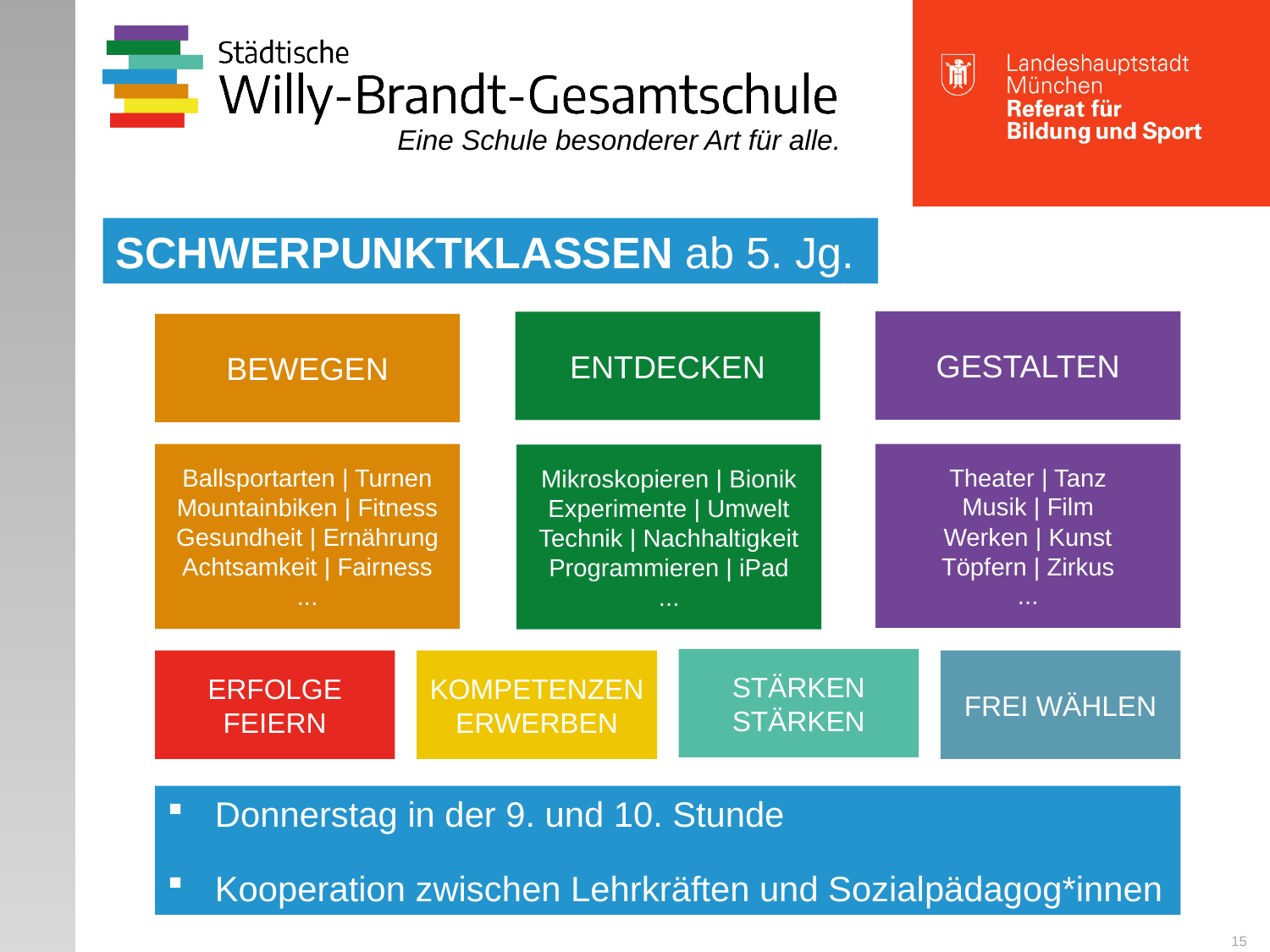

SCHWERPUNKTKLASSEN ab 5. Jg.
GESTALTEN
ENTDECKEN
BEWEGEN
Ballsportarten | Turnen
Mountainbiken | Fitness
Gesundheit | Ernährung
Achtsamkeit | Fairness
...
Theater | Tanz
Musik | Film
Werken | Kunst
Töpfern | Zirkus
...
Mikroskopieren | Bionik
Experimente | Umwelt
Technik | Nachhaltigkeit
Programmieren | iPad
...
STÄRKEN STÄRKEN
ERFOLGE FEIERN
KOMPETENZEN ERWERBEN
FREI WÄHLEN
Donnerstag in der 9. und 10. Stunde
Kooperation zwischen Lehrkräften und Sozialpädagog*innen